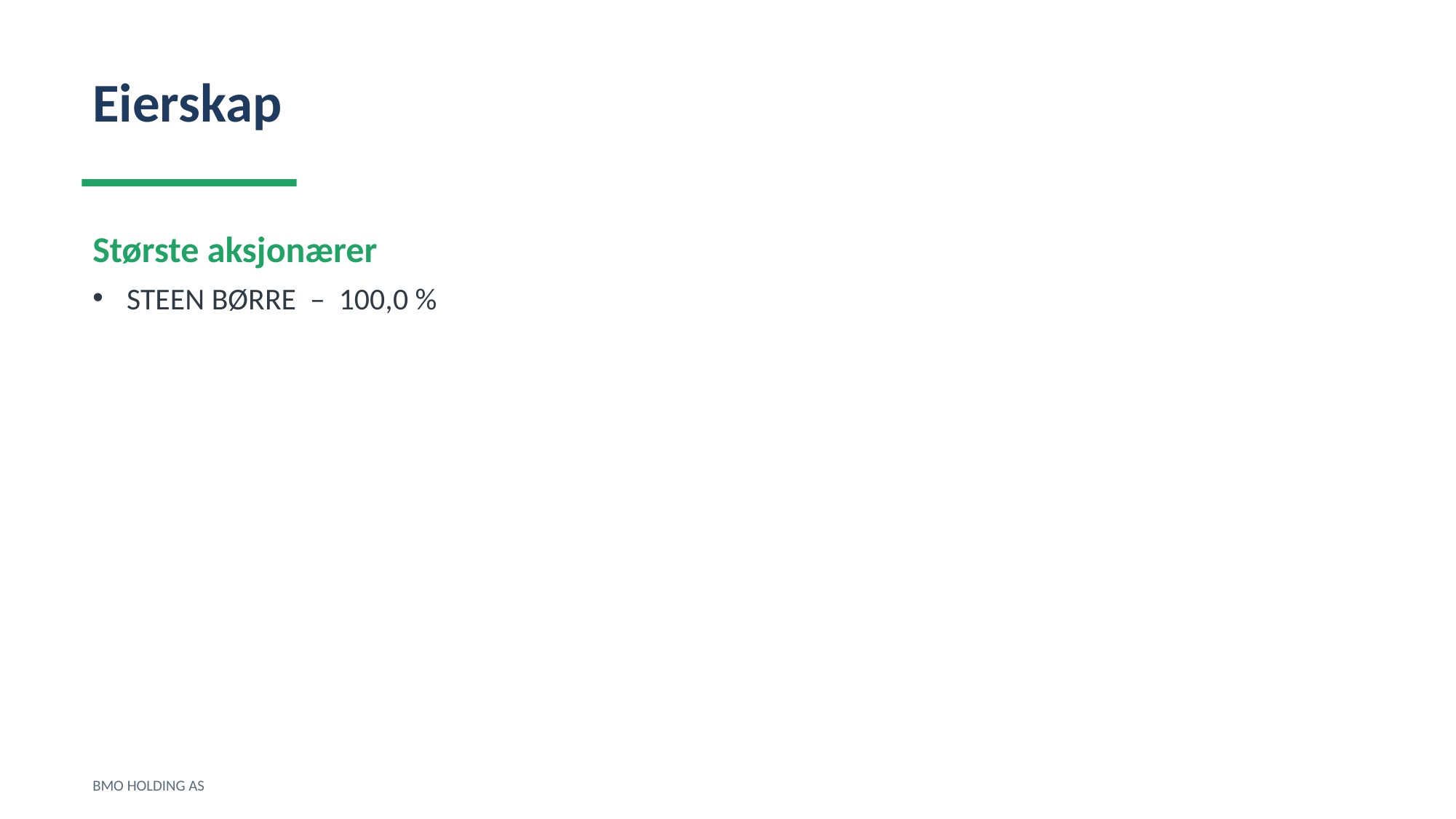

Eierskap

Største aksjonærer
STEEN BØRRE  –  100,0 %
BMO HOLDING AS